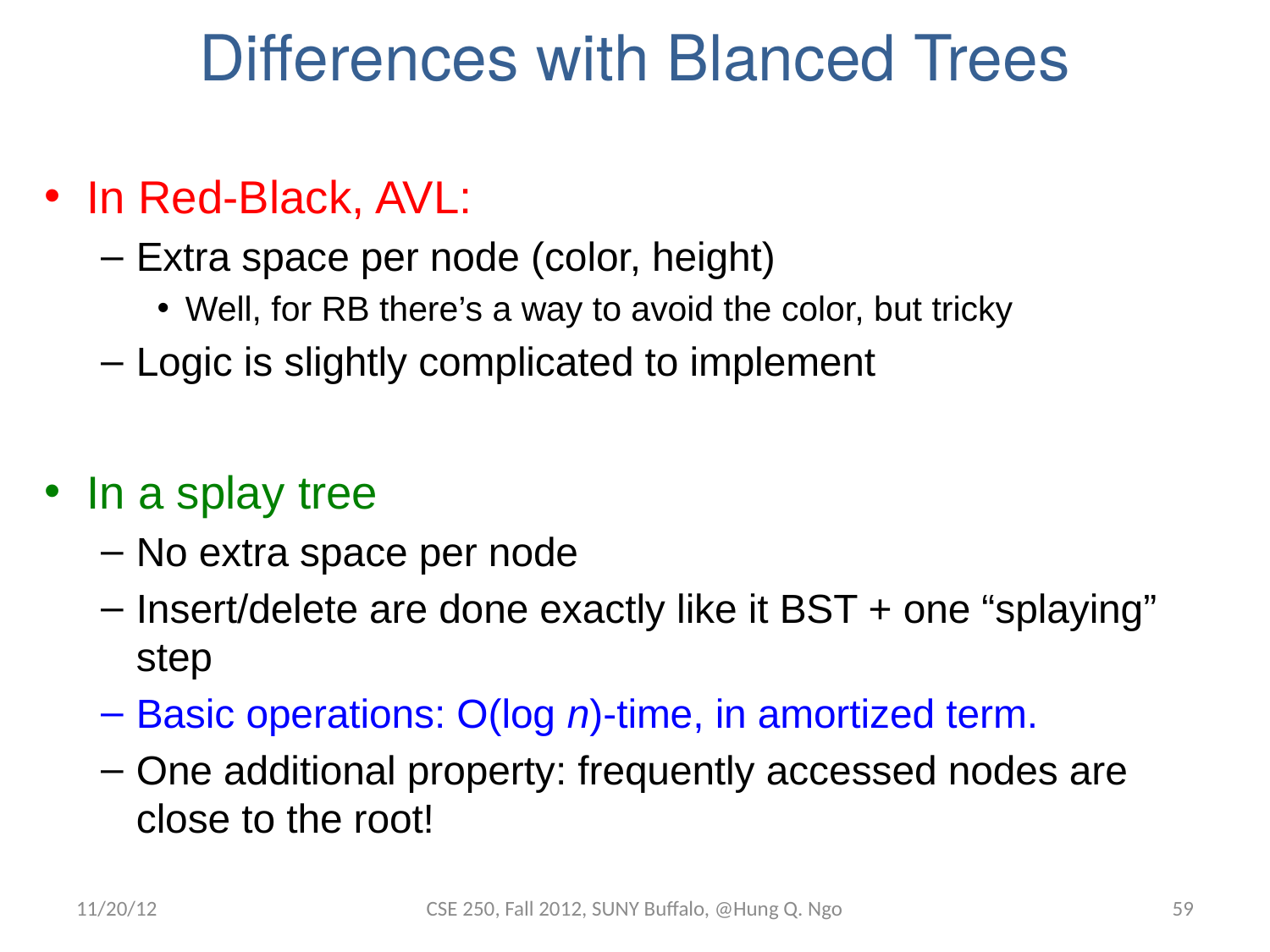

# Differences with Blanced Trees
In Red-Black, AVL:
Extra space per node (color, height)
Well, for RB there’s a way to avoid the color, but tricky
Logic is slightly complicated to implement

In a splay tree
No extra space per node
Insert/delete are done exactly like it BST + one “splaying” step
Basic operations: O(log n)-time, in amortized term.
One additional property: frequently accessed nodes are close to the root!

11/20/12
CSE 250, Fall 2012, SUNY Buffalo, @Hung Q. Ngo
59